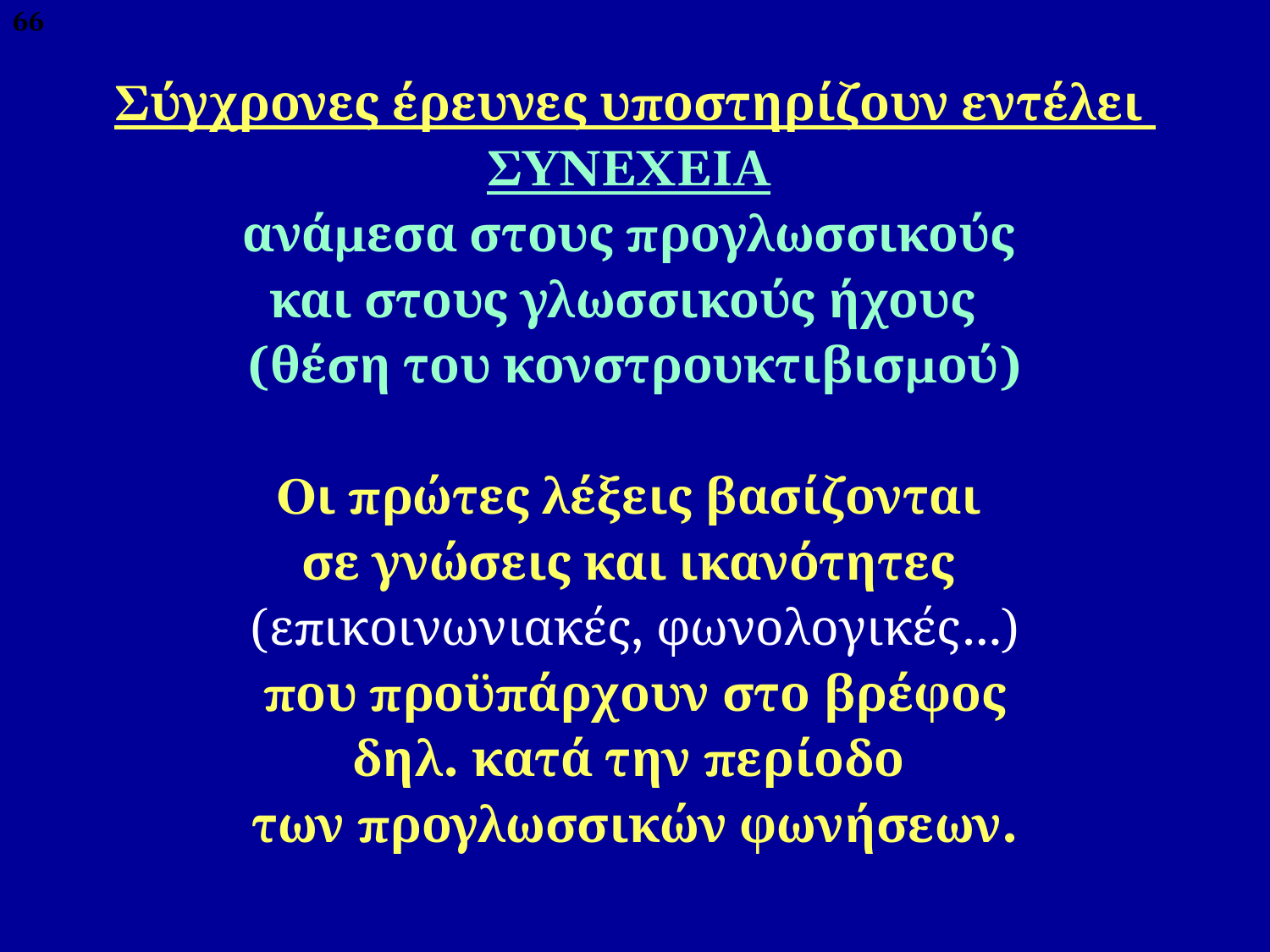

Σύγχρονες έρευνες υποστηρίζουν εντέλει
ΣΥΝΕΧΕΙΑ
ανάμεσα στους προγλωσσικούς
και στους γλωσσικούς ήχους
(θέση του κονστρουκτιβισμού)

Οι πρώτες λέξεις βασίζονται
σε γνώσεις και ικανότητες
(επικοινωνιακές, φωνολογικές…)
που προϋπάρχουν στο βρέφος
δηλ. κατά την περίοδο
των προγλωσσικών φωνήσεων.

66